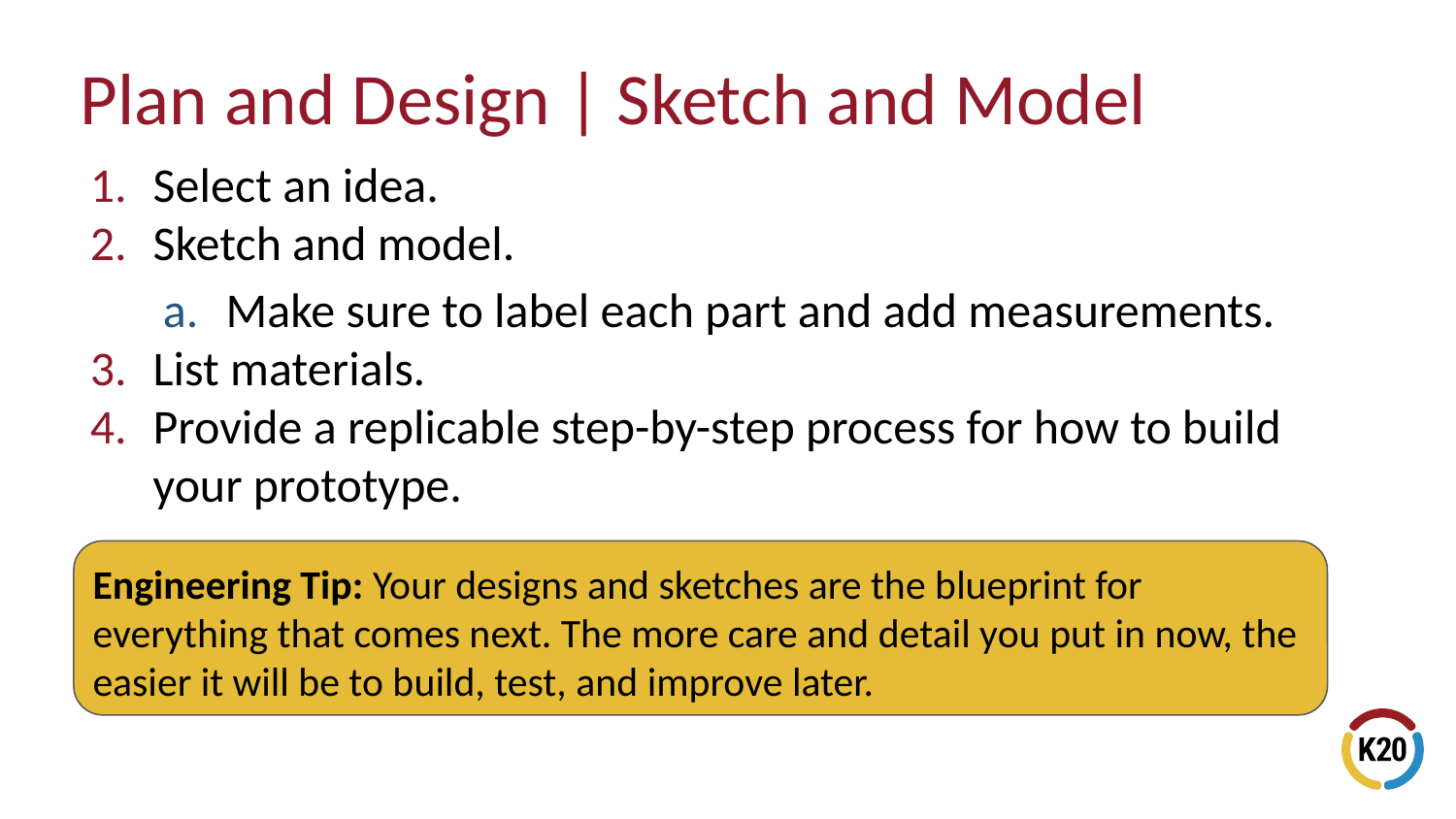

# Plan and Design | Sketch and Model
Select an idea.
Sketch and model.
Make sure to label each part and add measurements.
List materials.
Provide a replicable step-by-step process for how to build your prototype.

Engineering Tip: Your designs and sketches are the blueprint for everything that comes next. The more care and detail you put in now, the easier it will be to build, test, and improve later.